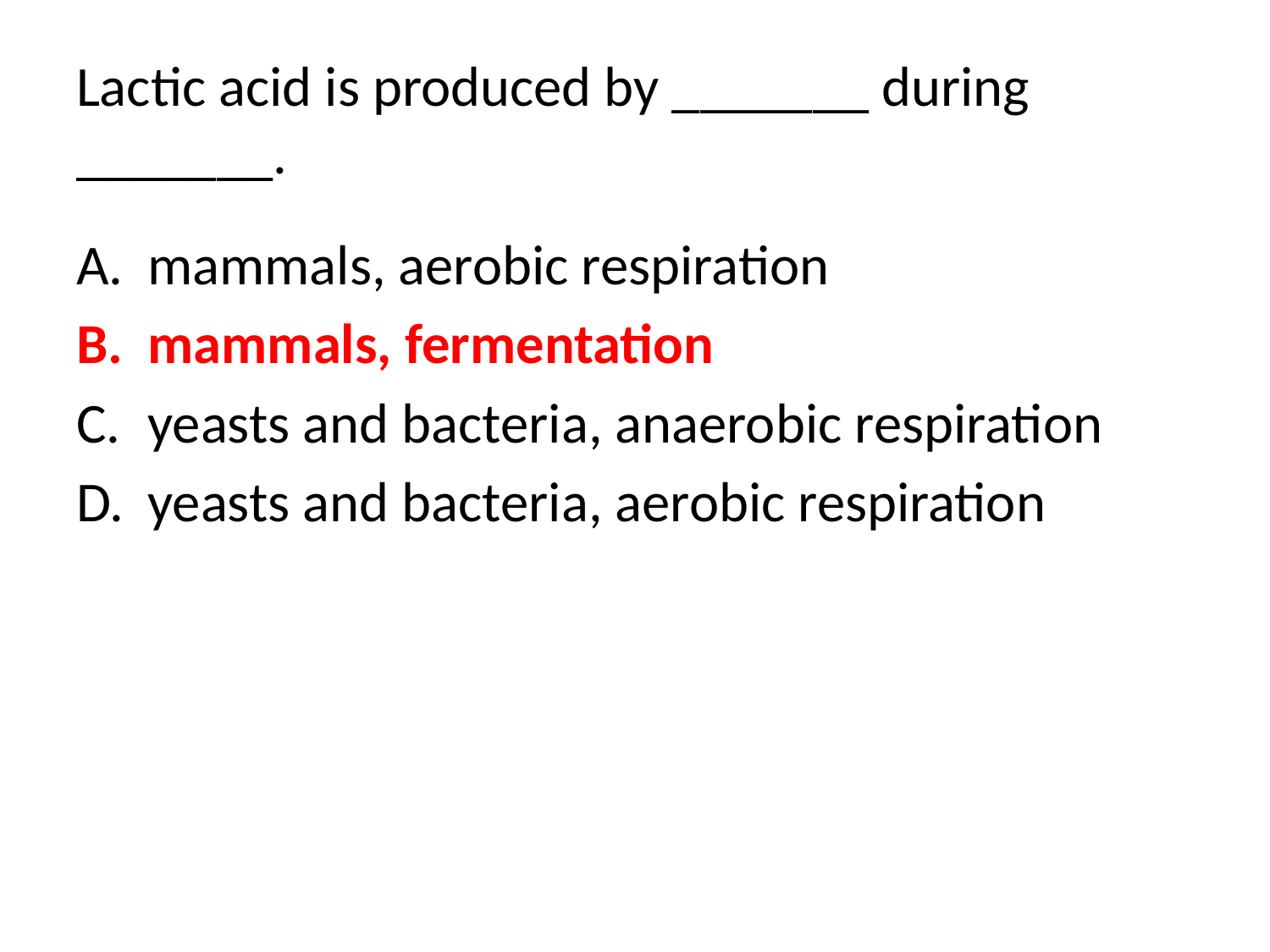

# Lactic acid is produced by _______ during _______.
mammals, aerobic respiration
mammals, fermentation
yeasts and bacteria, anaerobic respiration
yeasts and bacteria, aerobic respiration